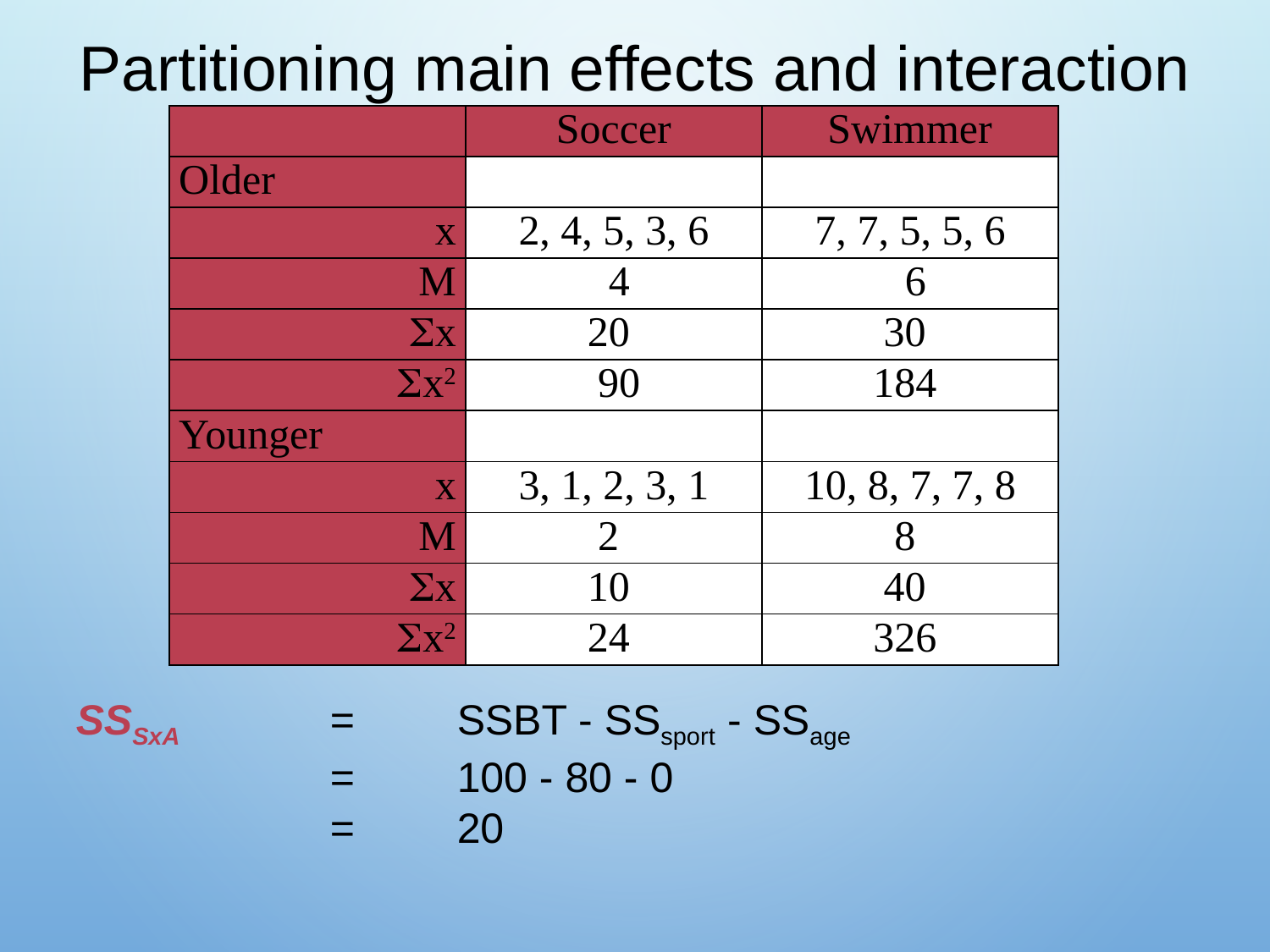

# Partitioning main effects and interaction
|  | Soccer | Swimmer |
| --- | --- | --- |
| Older |  |  |
| x | 2, 4, 5, 3, 6 | 7, 7, 5, 5, 6 |
| M | 4 | 6 |
| Σx | 20 | 30 |
| Σx2 | 90 | 184 |
| Younger |  |  |
| x | 3, 1, 2, 3, 1 | 10, 8, 7, 7, 8 |
| M | 2 | 8 |
| Σx | 10 | 40 |
| Σx2 | 24 | 326 |
SSSxA		=	SSBT - SSsport - SSage
		=	100 - 80 - 0
		=	20